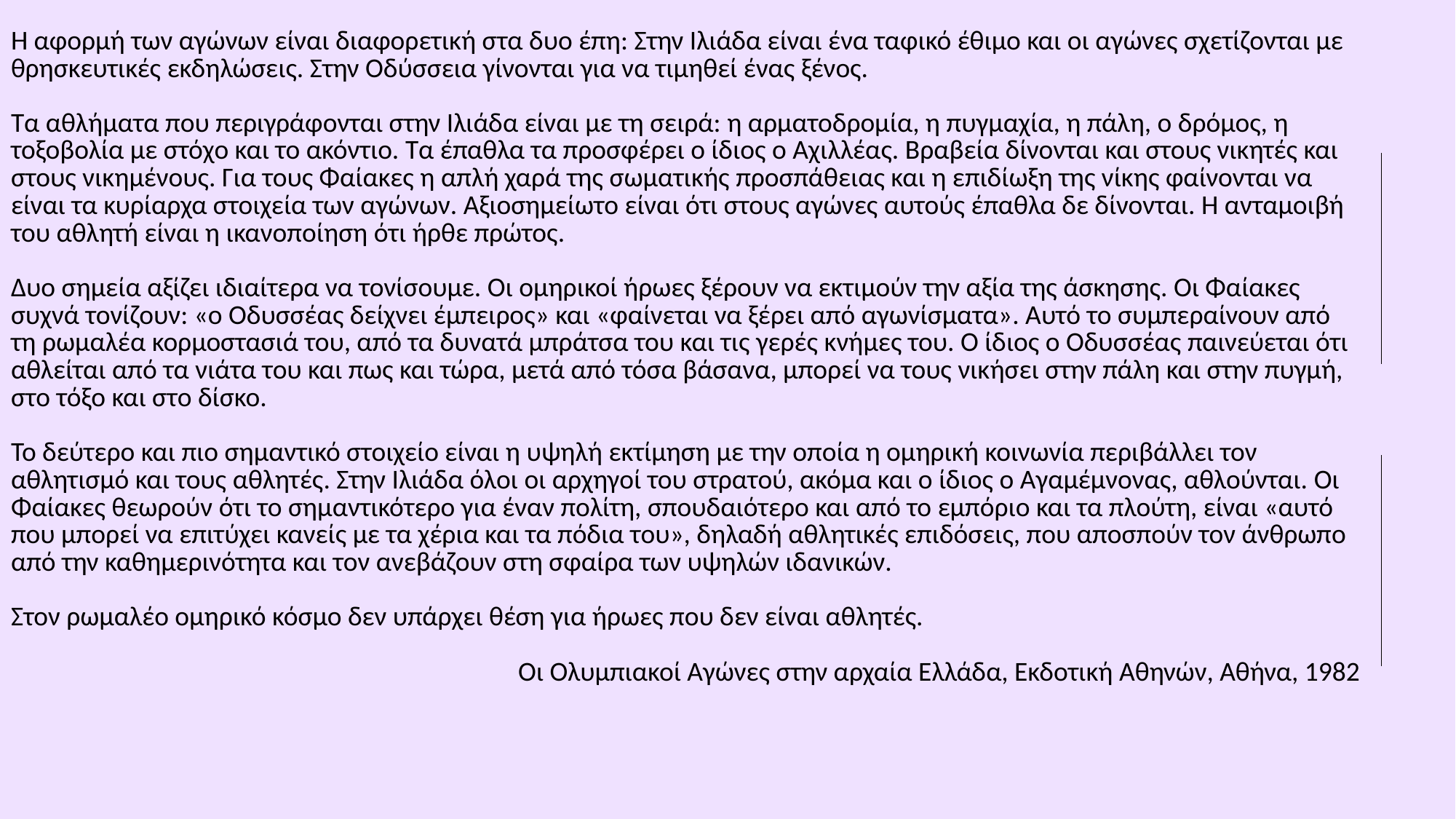

Η αφορμή των αγώνων είναι διαφορετική στα δυο έπη: Στην Ιλιάδα είναι ένα ταφικό έθιμο και οι αγώνες σχετίζονται με θρησκευτικές εκδηλώσεις. Στην Οδύσσεια γίνονται για να τιμηθεί ένας ξένος.
Τα αθλήματα που περιγράφονται στην Ιλιάδα είναι με τη σειρά: η αρματοδρομία, η πυγμαχία, η πάλη, ο δρόμος, η τοξοβολία με στόχο και το ακόντιο. Τα έπαθλα τα προσφέρει ο ίδιος ο Αχιλλέας. Βραβεία δίνονται και στους νικητές και στους νικημένους. Για τους Φαίακες η απλή χαρά της σωματικής προσπάθειας και η επιδίωξη της νίκης φαίνονται να είναι τα κυρίαρχα στοιχεία των αγώνων. Αξιοσημείωτο είναι ότι στους αγώνες αυτούς έπαθλα δε δίνονται. Η ανταμοιβή του αθλητή είναι η ικανοποίηση ότι ήρθε πρώτος.
Δυο σημεία αξίζει ιδιαίτερα να τονίσουμε. Οι ομηρικοί ήρωες ξέρουν να εκτιμούν την αξία της άσκησης. Οι Φαίακες συχνά τονίζουν: «ο Οδυσσέας δείχνει έμπειρος» και «φαίνεται να ξέρει από αγωνίσματα». Αυτό το συμπεραίνουν από τη ρωμαλέα κορμοστασιά του, από τα δυνατά μπράτσα του και τις γερές κνήμες του. Ο ίδιος ο Οδυσσέας παινεύεται ότι αθλείται από τα νιάτα του και πως και τώρα, μετά από τόσα βάσανα, μπορεί να τους νικήσει στην πάλη και στην πυγμή, στο τόξο και στο δίσκο.
Το δεύτερο και πιο σημαντικό στοιχείο είναι η υψηλή εκτίμηση με την οποία η ομηρική κοινωνία περιβάλλει τον αθλητισμό και τους αθλητές. Στην Ιλιάδα όλοι οι αρχηγοί του στρατού, ακόμα και ο ίδιος ο Αγαμέμνονας, αθλούνται. Οι Φαίακες θεωρούν ότι το σημαντικότερο για έναν πολίτη, σπουδαιότερο και από το εμπόριο και τα πλούτη, είναι «αυτό που μπορεί να επιτύχει κανείς με τα χέρια και τα πόδια του», δηλαδή αθλητικές επιδόσεις, που αποσπούν τον άνθρωπο από την καθημερινότητα και τον ανεβάζουν στη σφαίρα των υψηλών ιδανικών.
Στον ρωμαλέο ομηρικό κόσμο δεν υπάρχει θέση για ήρωες που δεν είναι αθλητές.
Οι Ολυμπιακοί Αγώνες στην αρχαία Ελλάδα, Eκδοτική Aθηνών, Aθήνα, 1982